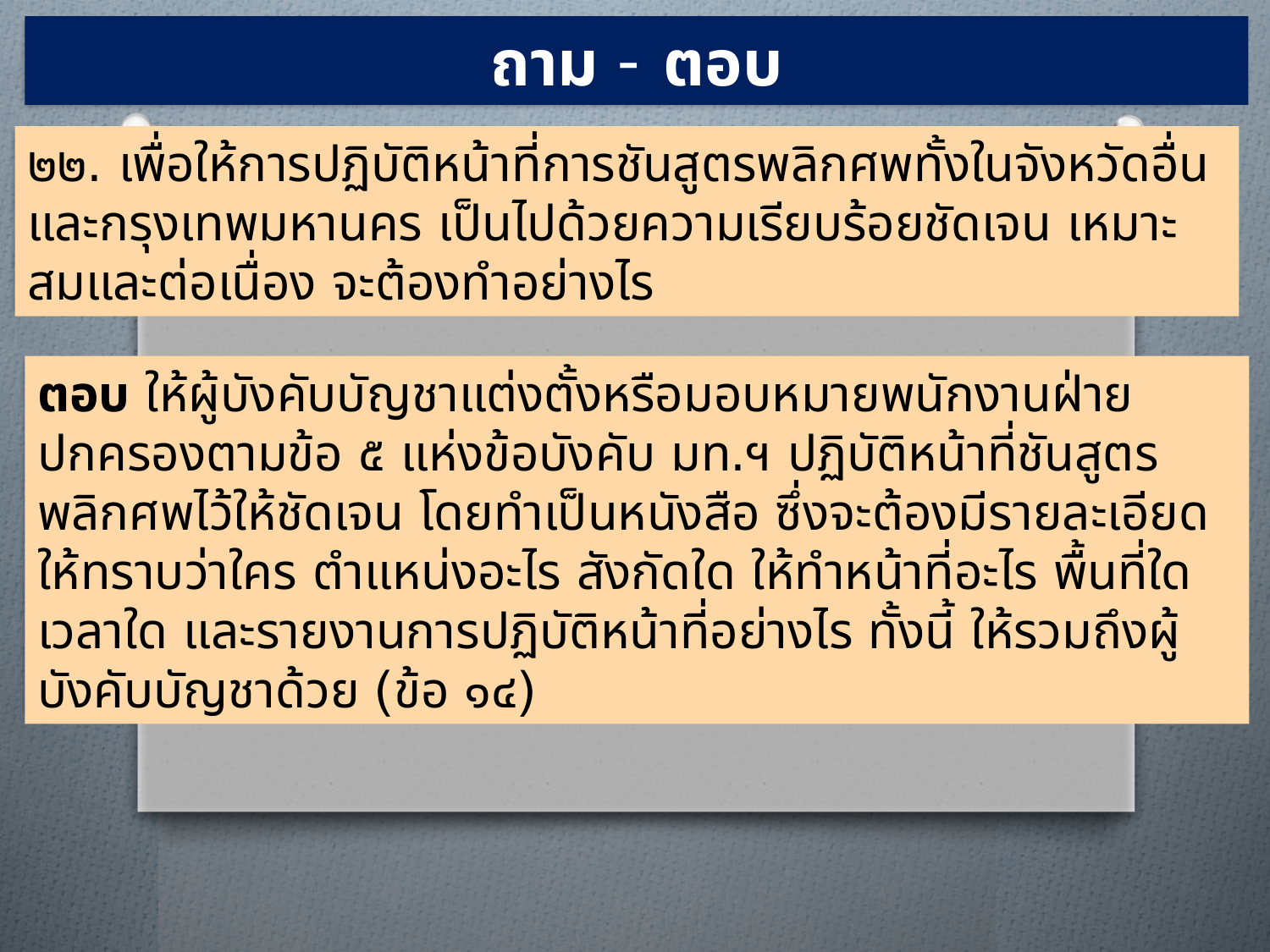

ถาม - ตอบ
๒๒. เพื่อให้การปฏิบัติหน้าที่การชันสูตรพลิกศพทั้งในจังหวัดอื่นและกรุงเทพมหานคร เป็นไปด้วยความเรียบร้อยชัดเจน เหมาะสมและต่อเนื่อง จะต้องทำอย่างไร
ตอบ ให้ผู้บังคับบัญชาแต่งตั้งหรือมอบหมายพนักงานฝ่ายปกครองตามข้อ ๕ แห่งข้อบังคับ มท.ฯ ปฏิบัติหน้าที่ชันสูตรพลิกศพไว้ให้ชัดเจน โดยทำเป็นหนังสือ ซึ่งจะต้องมีรายละเอียดให้ทราบว่าใคร ตำแหน่งอะไร สังกัดใด ให้ทำหน้าที่อะไร พื้นที่ใดเวลาใด และรายงานการปฏิบัติหน้าที่อย่างไร ทั้งนี้ ให้รวมถึงผู้บังคับบัญชาด้วย (ข้อ ๑๔)